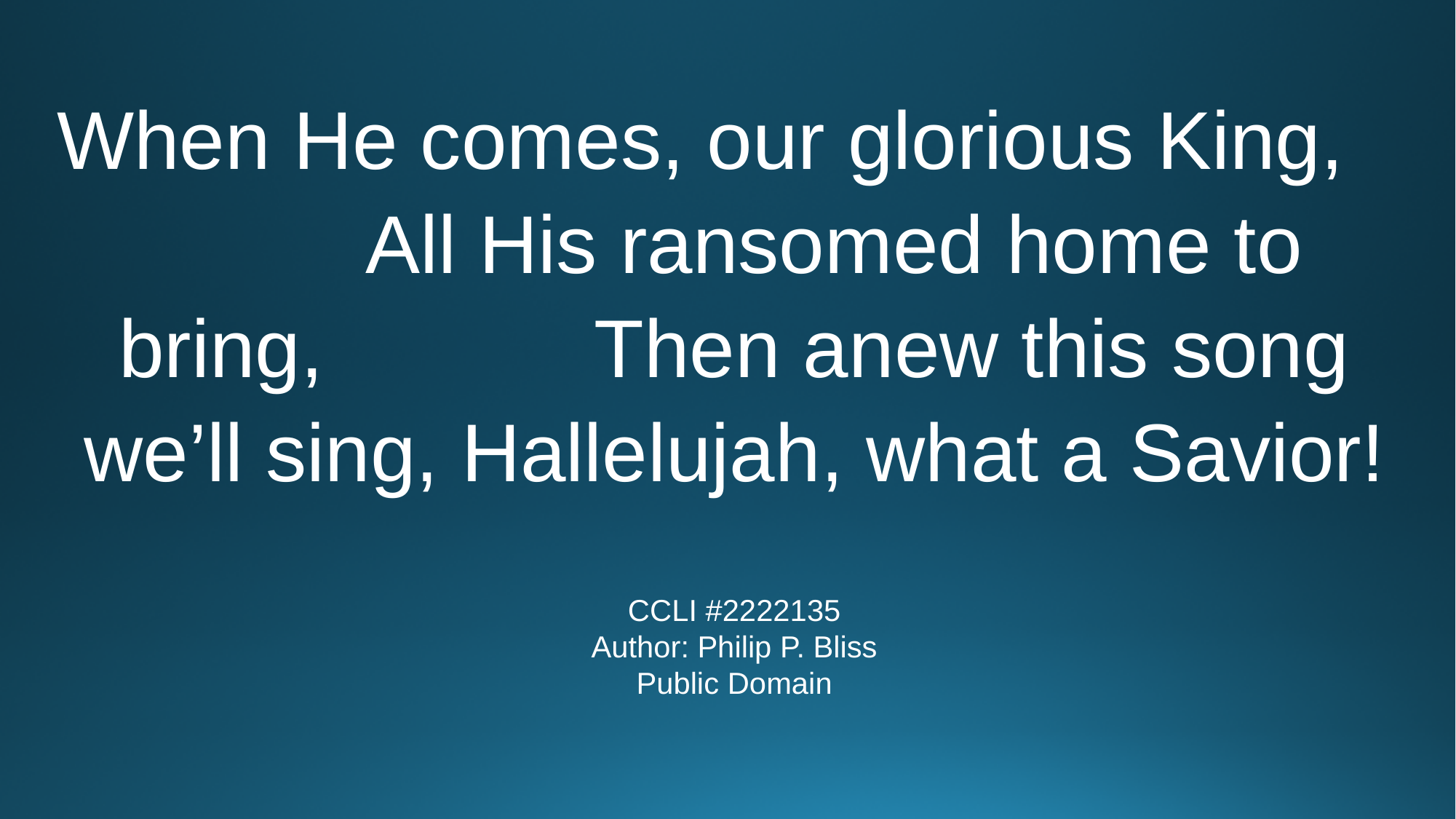

When He comes, our glorious King,             All His ransomed home to bring,            Then anew this song we’ll sing, Hallelujah, what a Savior!

CCLI #2222135
Author: Philip P. Bliss
Public Domain